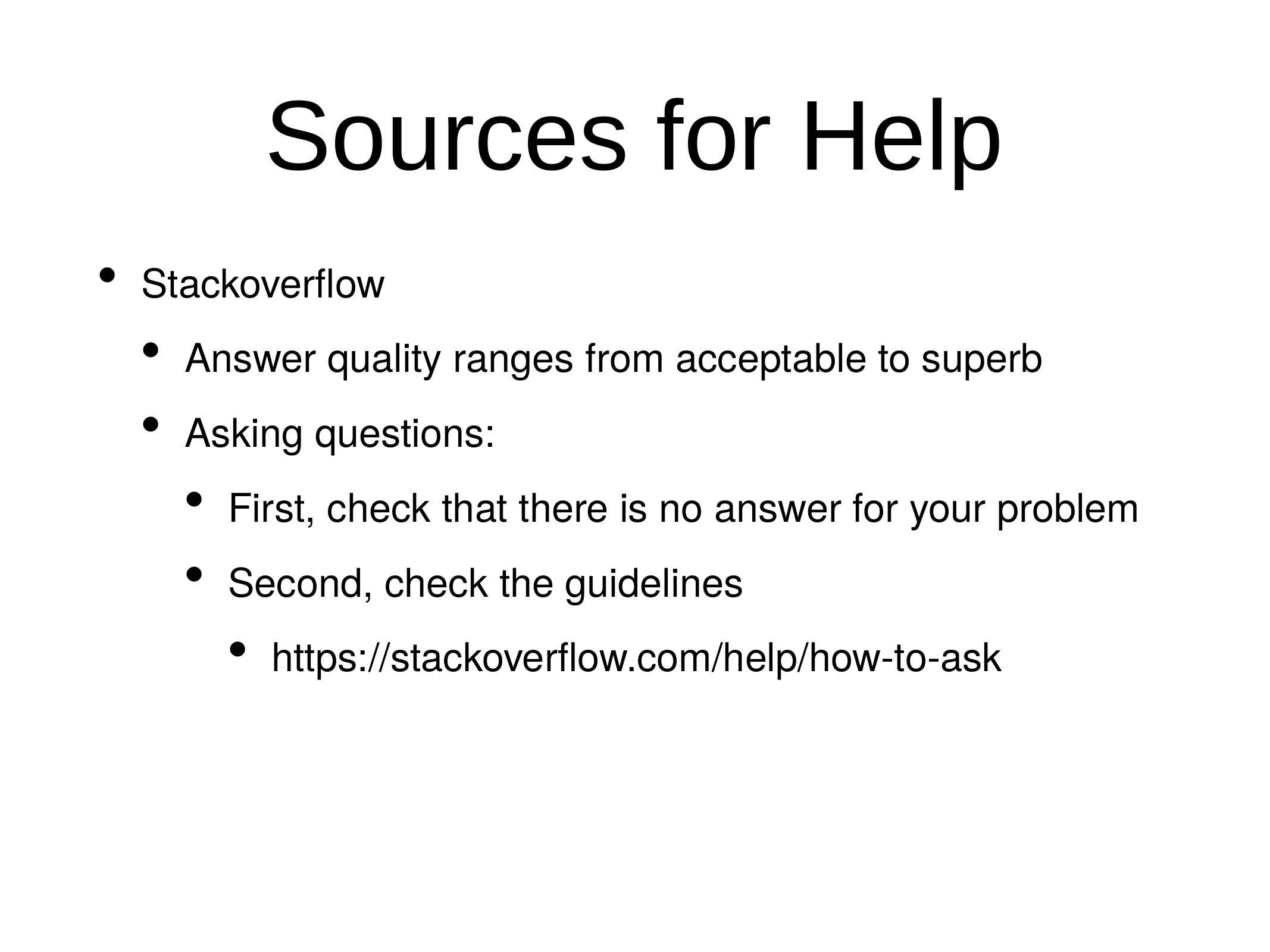

# Sources for Help
Stackoverflow
Answer quality ranges from acceptable to superb
Asking questions:
First, check that there is no answer for your problem
Second, check the guidelines
https://stackoverflow.com/help/how-to-ask